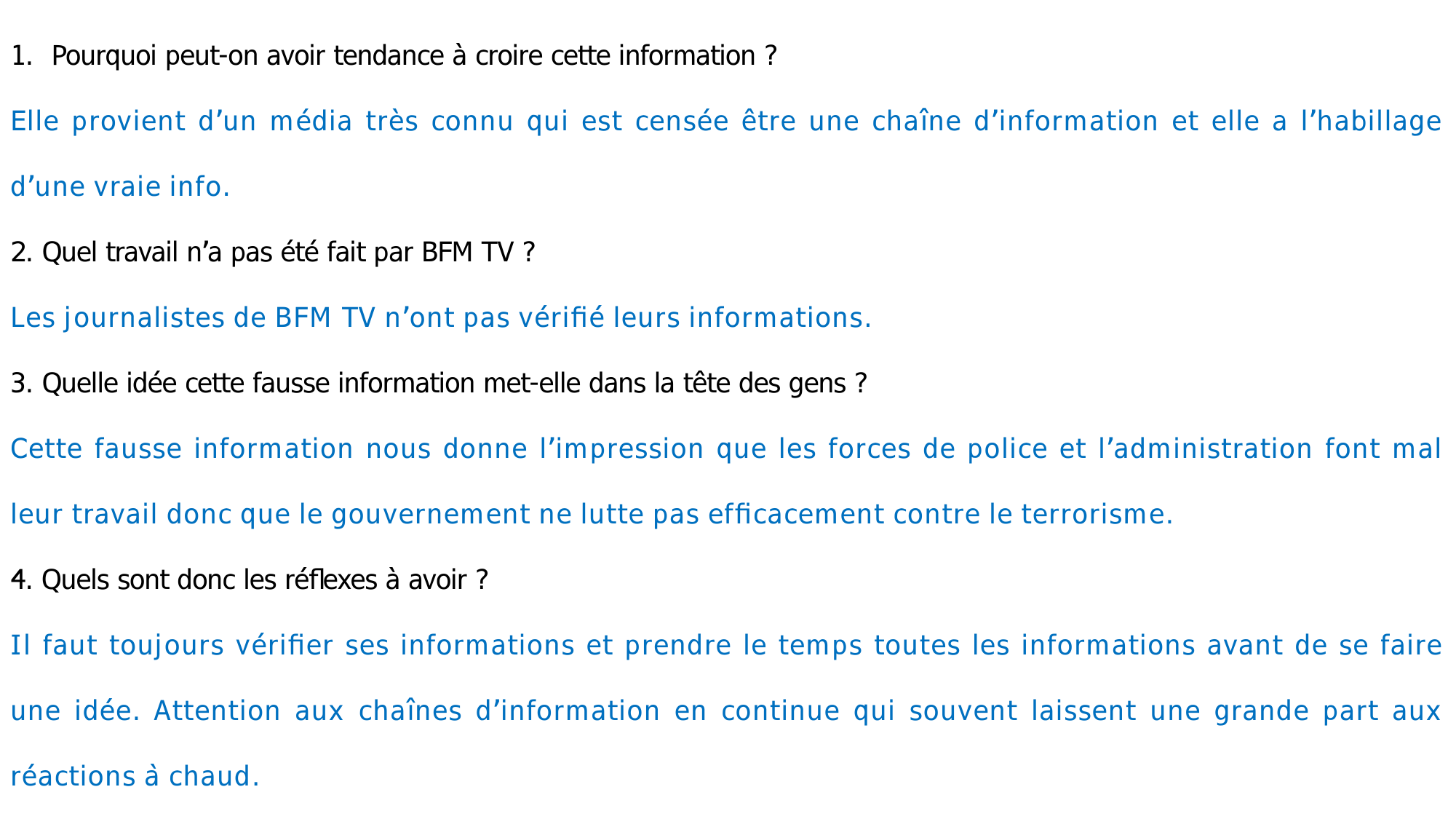

Pourquoi peut-on avoir tendance à croire cette information ?
Elle provient d’un média très connu qui est censée être une chaîne d’information et elle a l’habillage d’une vraie info.
2. Quel travail n’a pas été fait par BFM TV ?
Les journalistes de BFM TV n’ont pas vérifié leurs informations.
3. Quelle idée cette fausse information met-elle dans la tête des gens ?
Cette fausse information nous donne l’impression que les forces de police et l’administration font mal leur travail donc que le gouvernement ne lutte pas efficacement contre le terrorisme.
4. Quels sont donc les réflexes à avoir ?
Il faut toujours vérifier ses informations et prendre le temps toutes les informations avant de se faire une idée. Attention aux chaînes d’information en continue qui souvent laissent une grande part aux réactions à chaud.